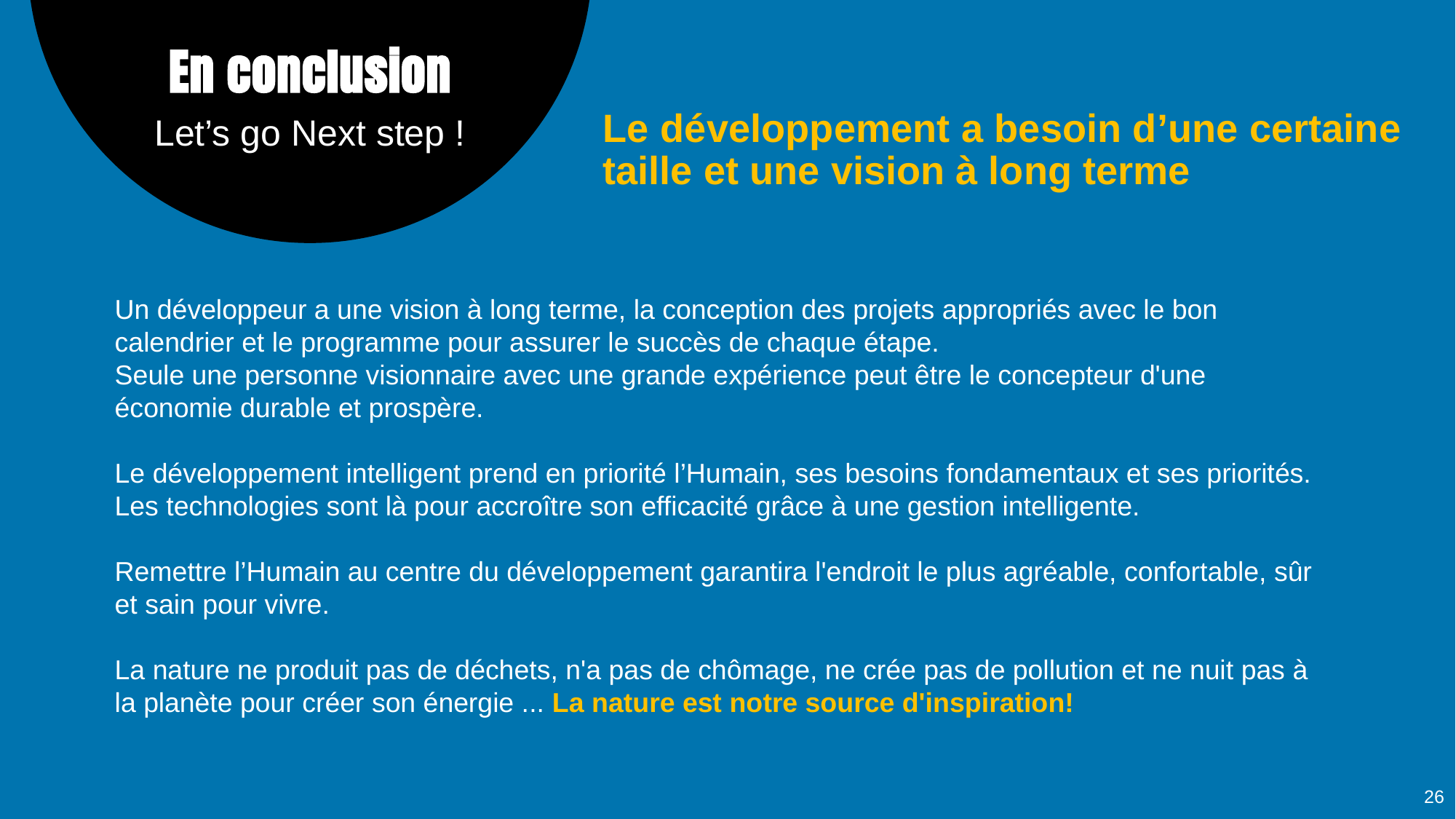

# En conclusion

Le développement a besoin d’une certaine taille et une vision à long terme
Let’s go Next step !
Un développeur a une vision à long terme, la conception des projets appropriés avec le bon calendrier et le programme pour assurer le succès de chaque étape.
Seule une personne visionnaire avec une grande expérience peut être le concepteur d'une économie durable et prospère.

Le développement intelligent prend en priorité l’Humain, ses besoins fondamentaux et ses priorités. Les technologies sont là pour accroître son efficacité grâce à une gestion intelligente.

Remettre l’Humain au centre du développement garantira l'endroit le plus agréable, confortable, sûr et sain pour vivre.

La nature ne produit pas de déchets, n'a pas de chômage, ne crée pas de pollution et ne nuit pas à la planète pour créer son énergie ... La nature est notre source d'inspiration!
26